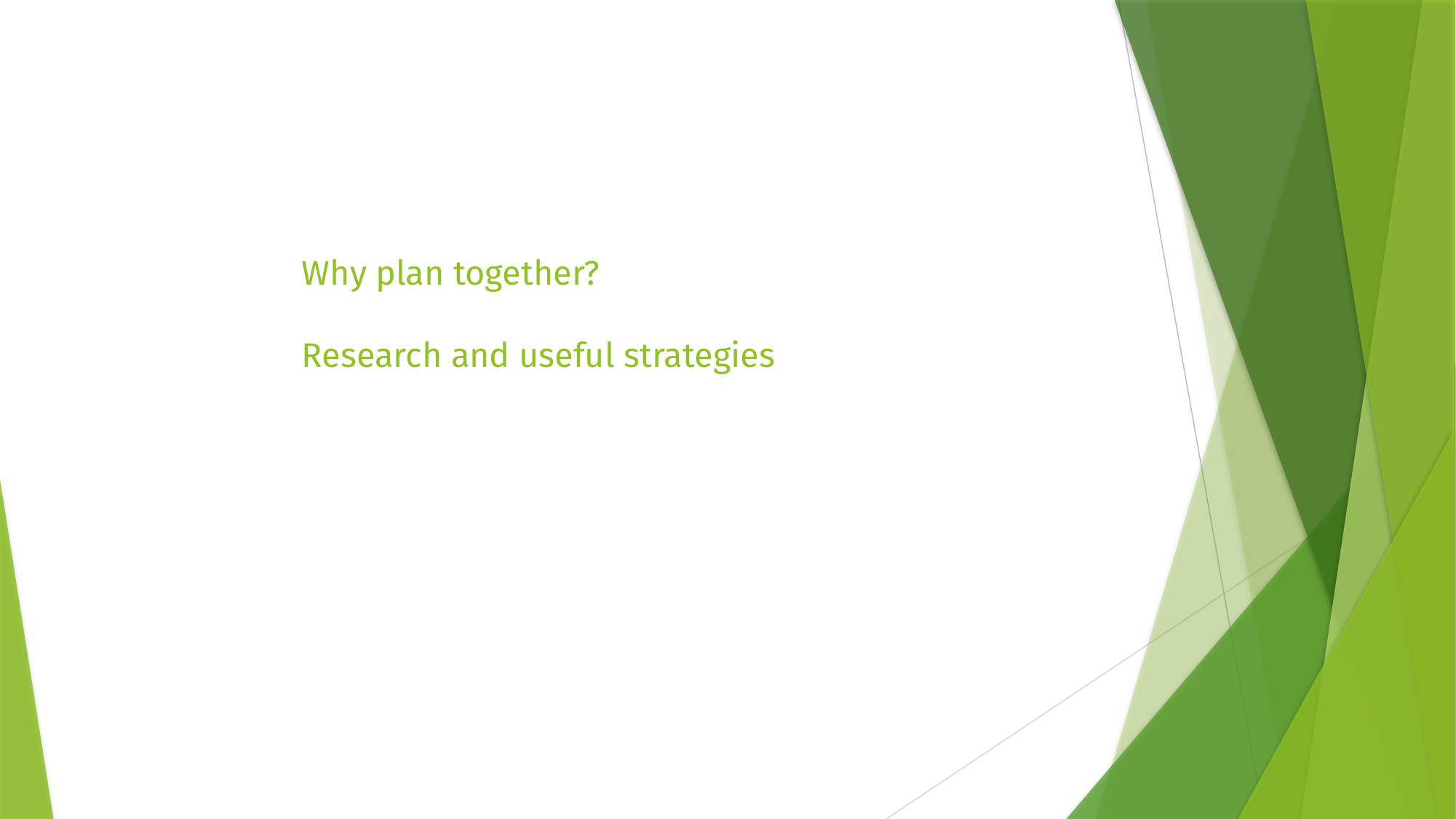

# Why plan together? Research and useful strategies